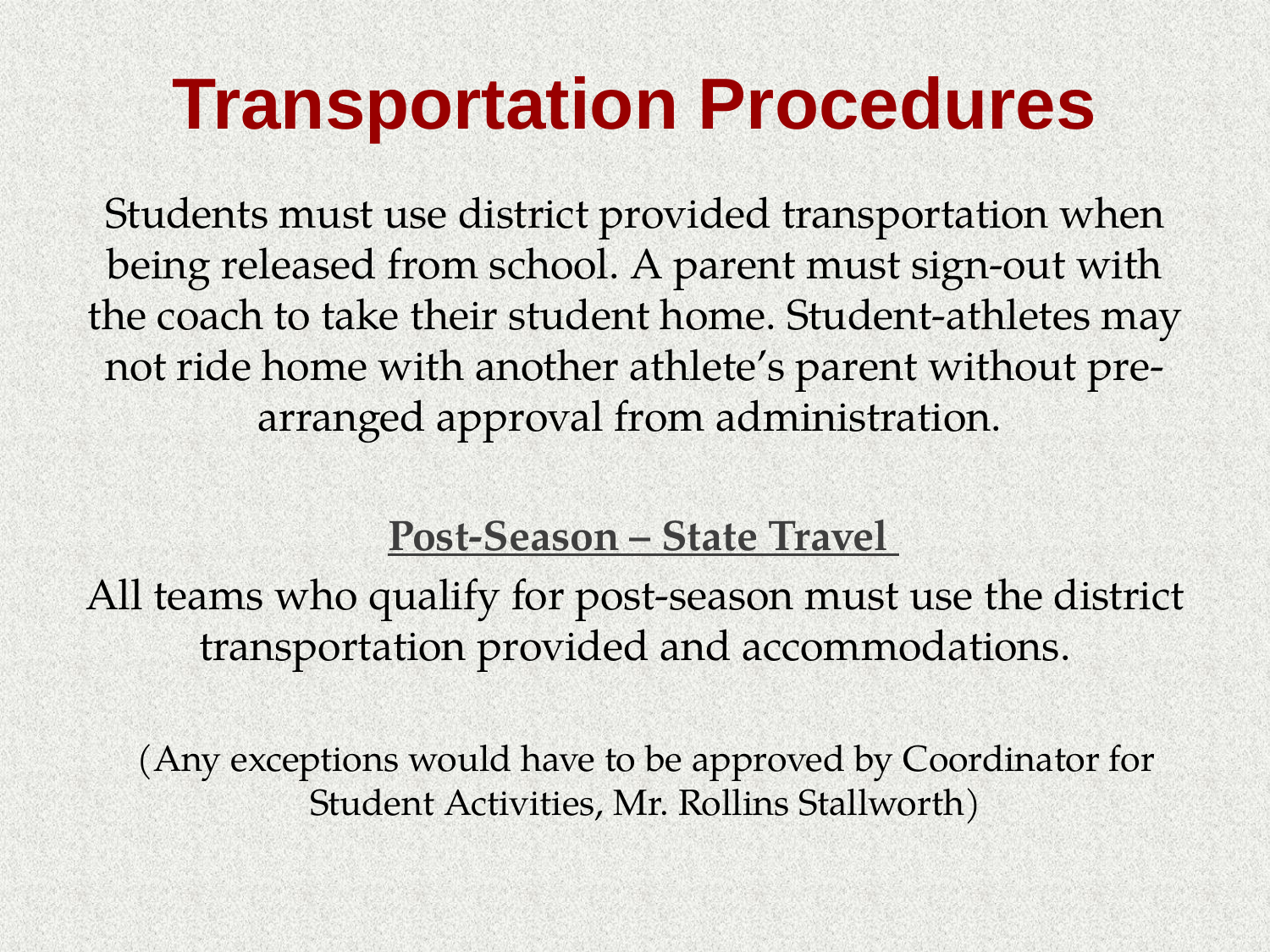

# Transportation Procedures
Students must use district provided transportation when being released from school. A parent must sign-out with the coach to take their student home. Student-athletes may not ride home with another athlete’s parent without pre-arranged approval from administration.

Post-Season – State Travel
All teams who qualify for post-season must use the district transportation provided and accommodations.

(Any exceptions would have to be approved by Coordinator for Student Activities, Mr. Rollins Stallworth)